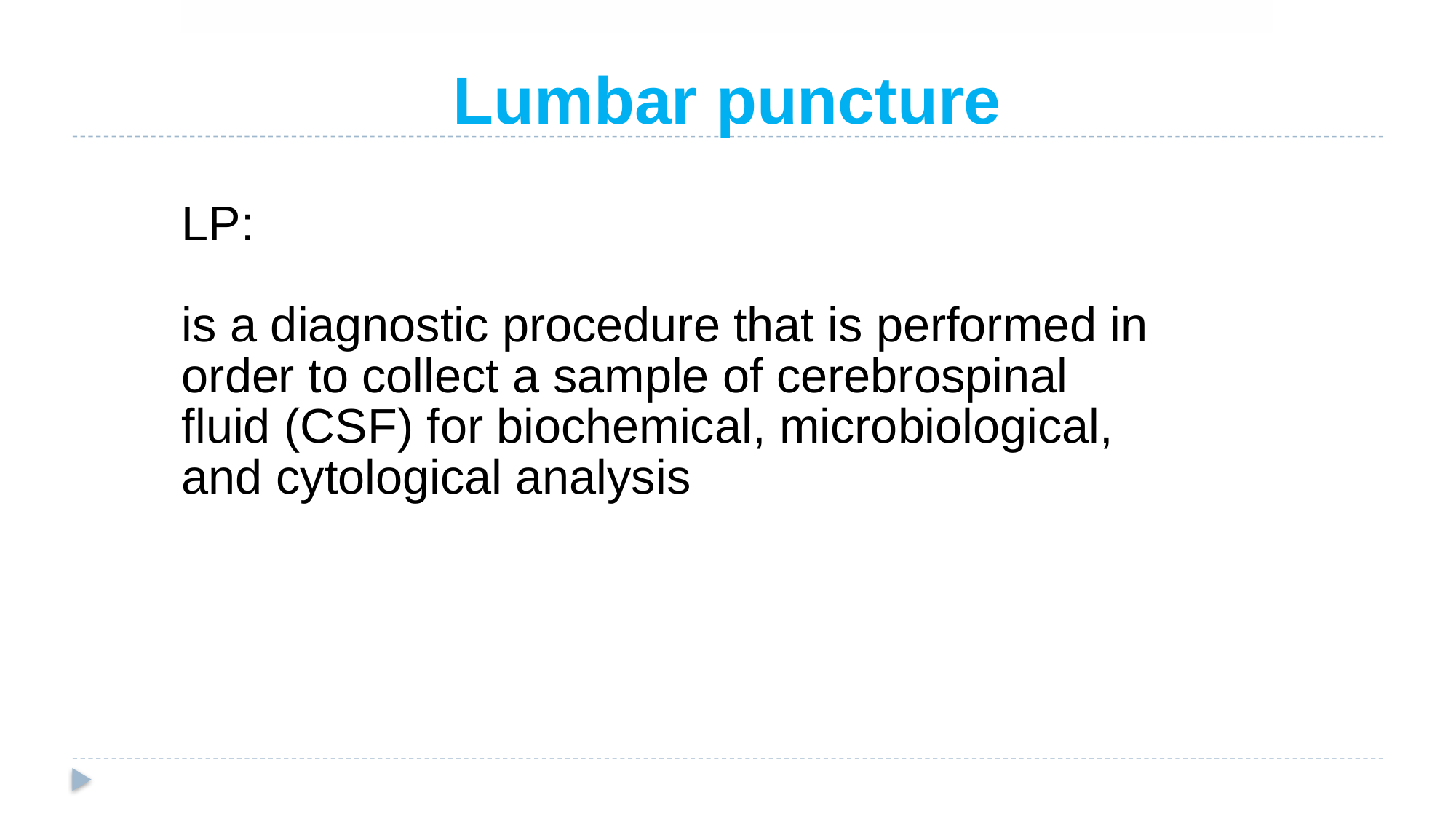

Lumbar puncture
LP:

is a diagnostic procedure that is performed in order to collect a sample of cerebrospinal fluid (CSF) for biochemical, microbiological, and cytological analysis